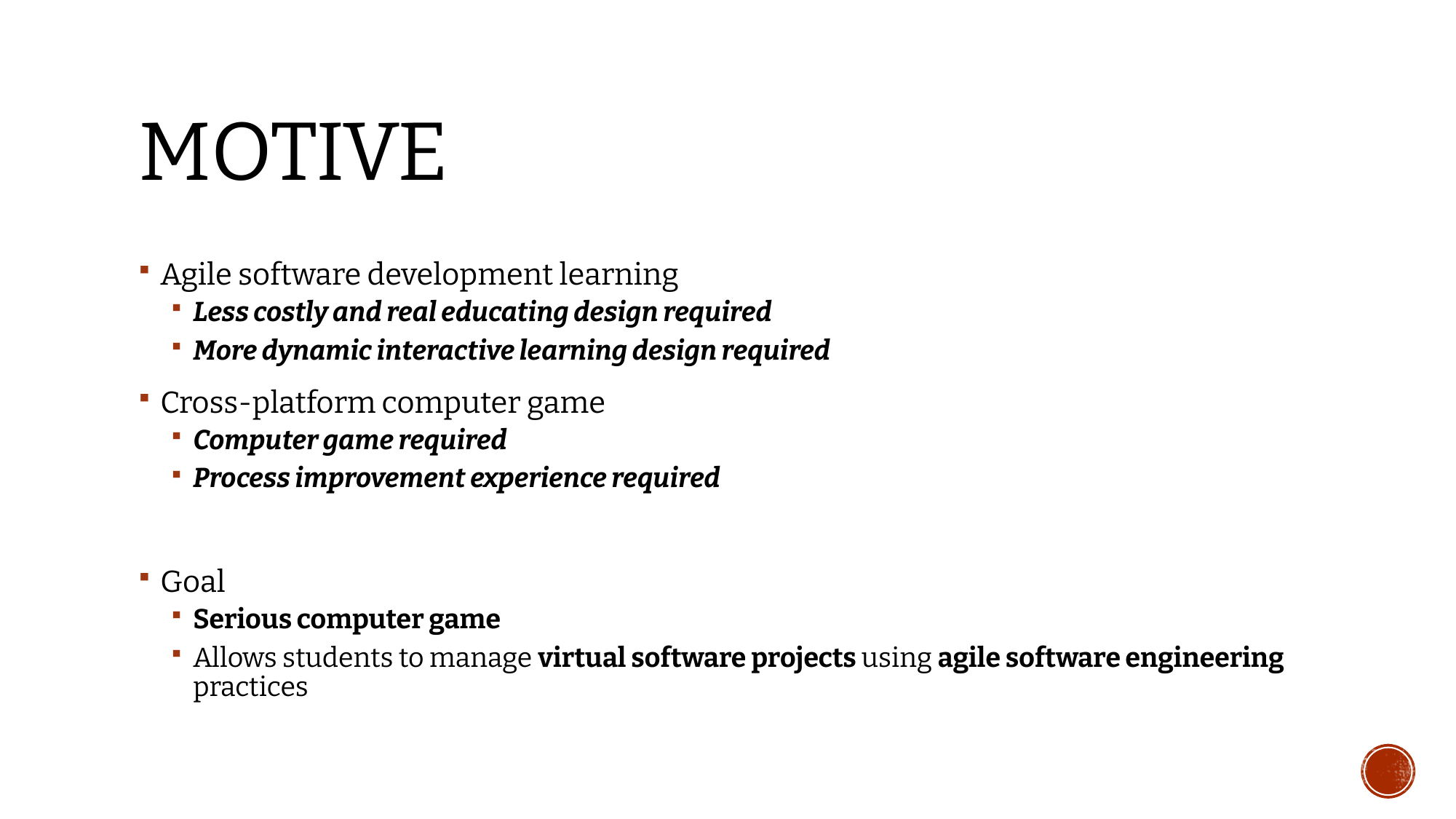

# Motive
Agile software development learning
Less costly and real educating design required
More dynamic interactive learning design required
Cross-platform computer game
Computer game required
Process improvement experience required

Goal
Serious computer game
Allows students to manage virtual software projects using agile software engineering practices